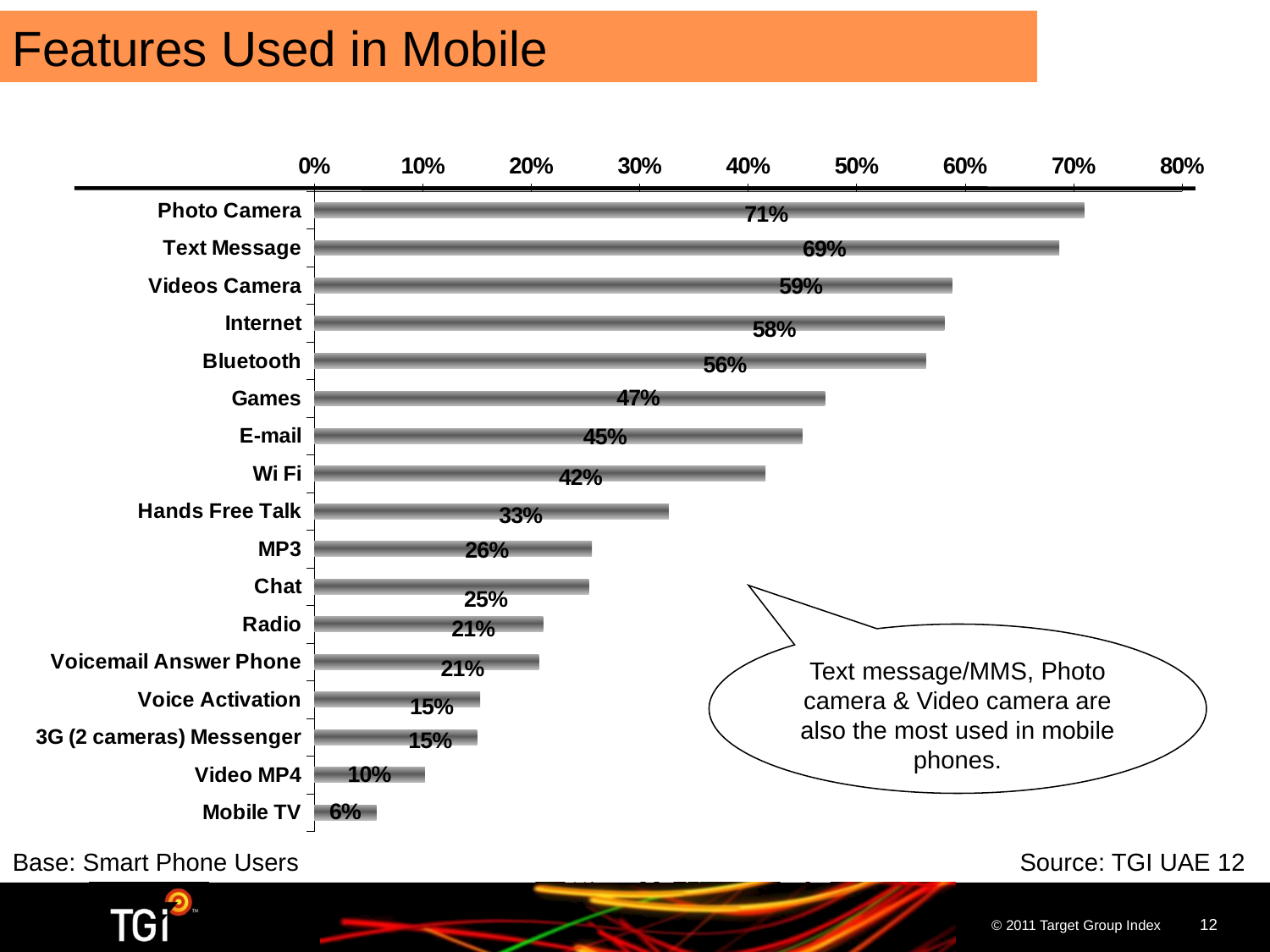

Features Used in Mobile

### Chart

| Category | All users |
|---|---|
| Photo Camera | 0.7100000000000005 |
| Text Message | 0.6870000000000006 |
| Videos Camera | 0.588 |
| Internet | 0.581 |
| Bluetooth | 0.564 |
| Games | 0.47100000000000025 |
| E-mail | 0.45 |
| Wi Fi | 0.41600000000000026 |
| Hands Free Talk | 0.32700000000000035 |
| MP3 | 0.256 |
| Chat | 0.253 |
| Radio | 0.21100000000000013 |
| Voicemail Answer Phone | 0.20700000000000013 |
| Voice Activation | 0.15300000000000014 |
| 3G (2 cameras) Messenger | 0.15000000000000013 |
| Video MP4 | 0.10199999999999998 |
| Mobile TV | 0.057400000000000034 |
Text message/MMS, Photo camera & Video camera are also the most used in mobile phones.
Base: Smart Phone Users 	Source: TGI UAE 12